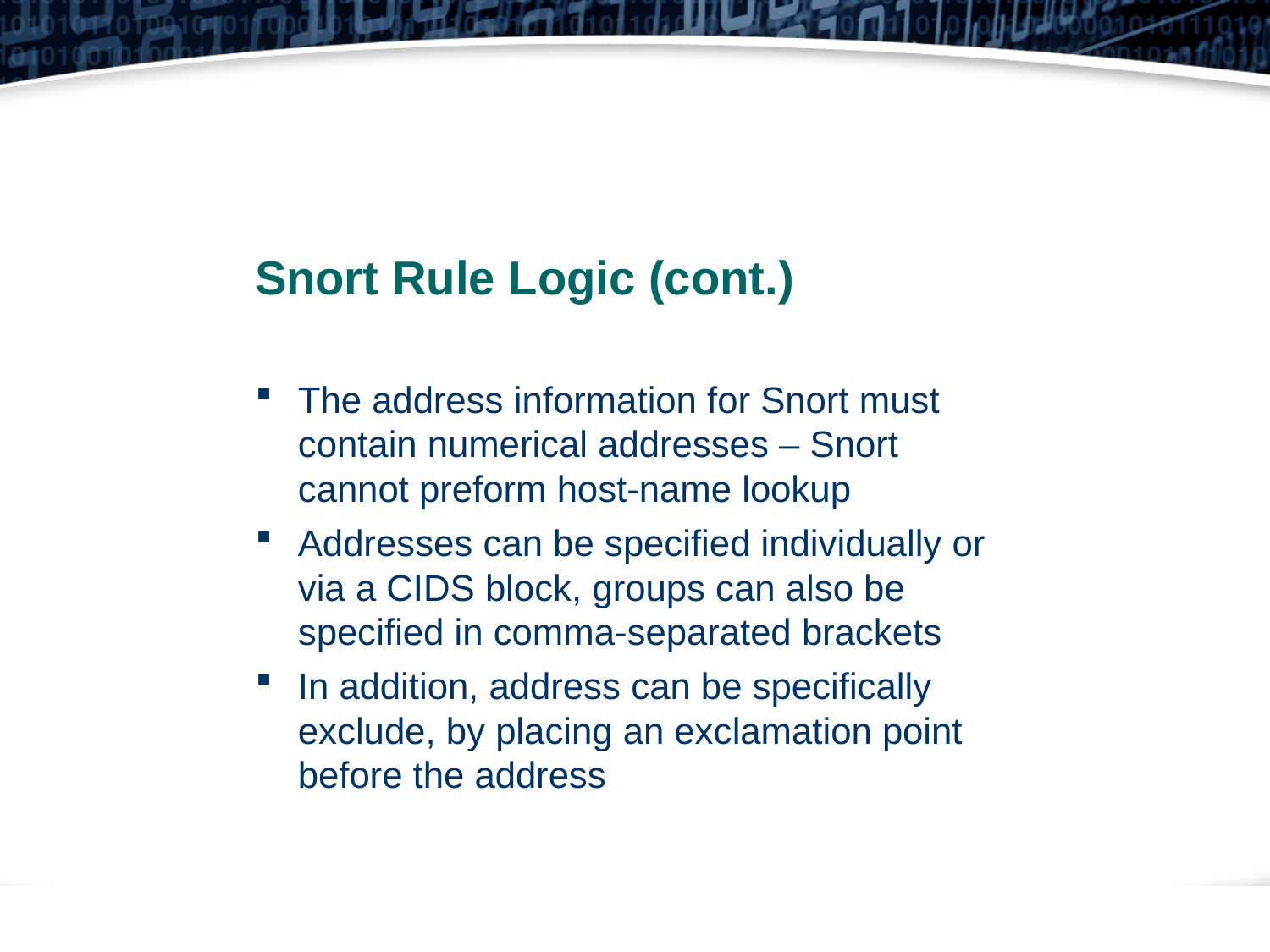

Snort Rule Logic (cont.)
The address information for Snort must contain numerical addresses – Snort cannot preform host-name lookup
Addresses can be specified individually or via a CIDS block, groups can also be specified in comma-separated brackets
In addition, address can be specifically exclude, by placing an exclamation point before the address
9